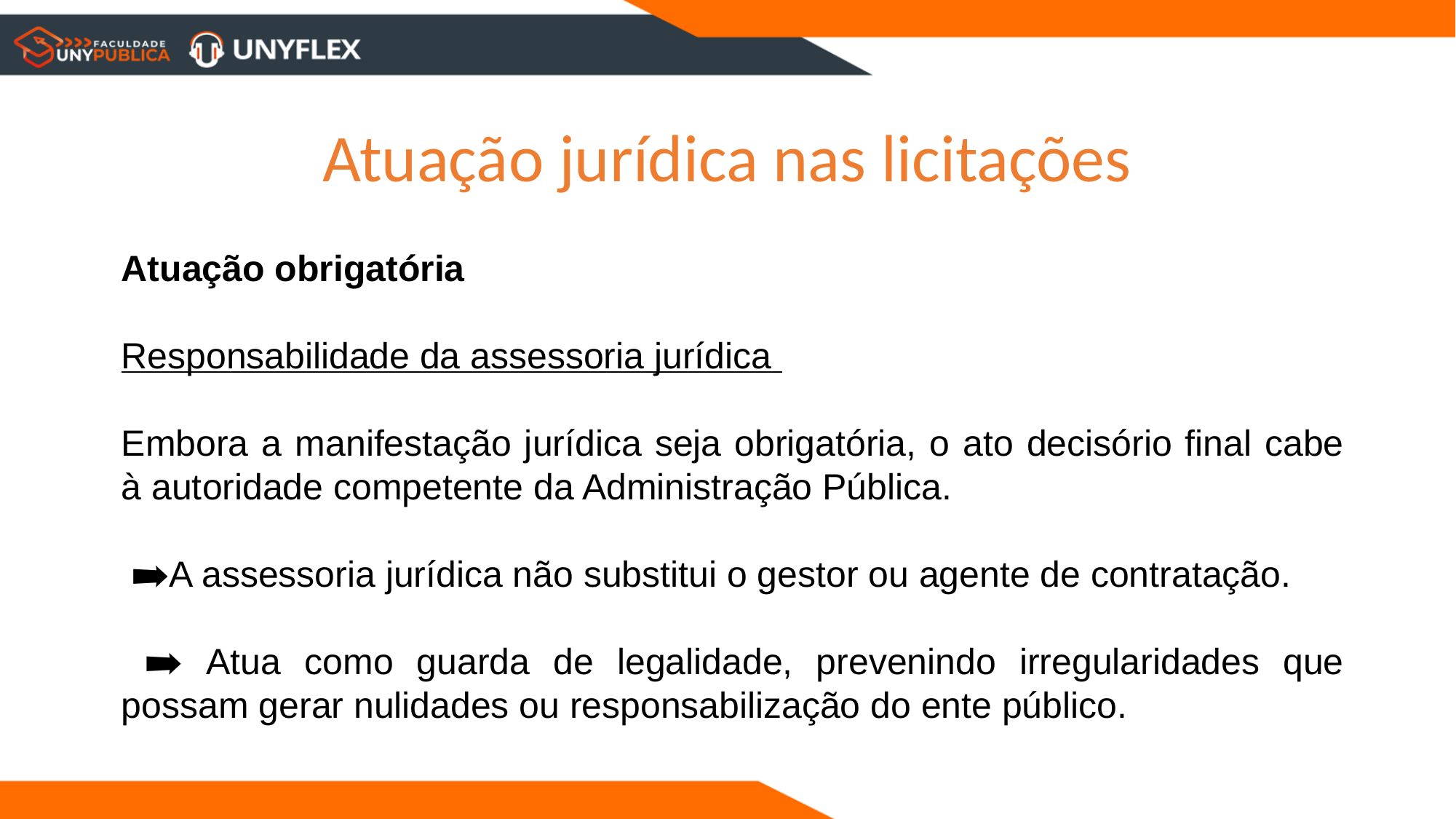

Atuação jurídica nas licitações
Atuação obrigatória

Responsabilidade da assessoria jurídica

Embora a manifestação jurídica seja obrigatória, o ato decisório final cabe à autoridade competente da Administração Pública.

 ➡A assessoria jurídica não substitui o gestor ou agente de contratação.

 ➡ Atua como guarda de legalidade, prevenindo irregularidades que possam gerar nulidades ou responsabilização do ente público.